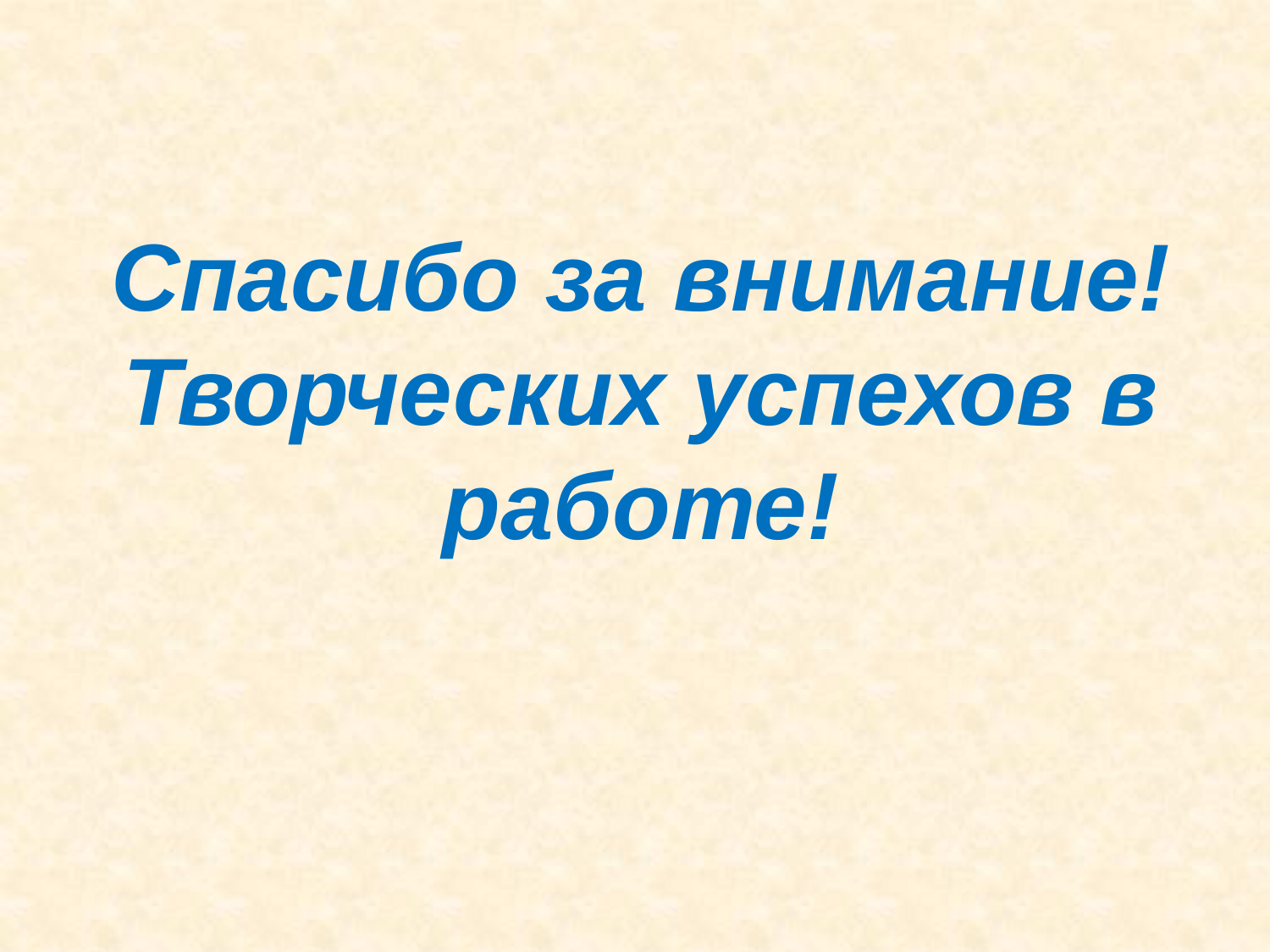

# Спасибо за внимание! Творческих успехов в работе!